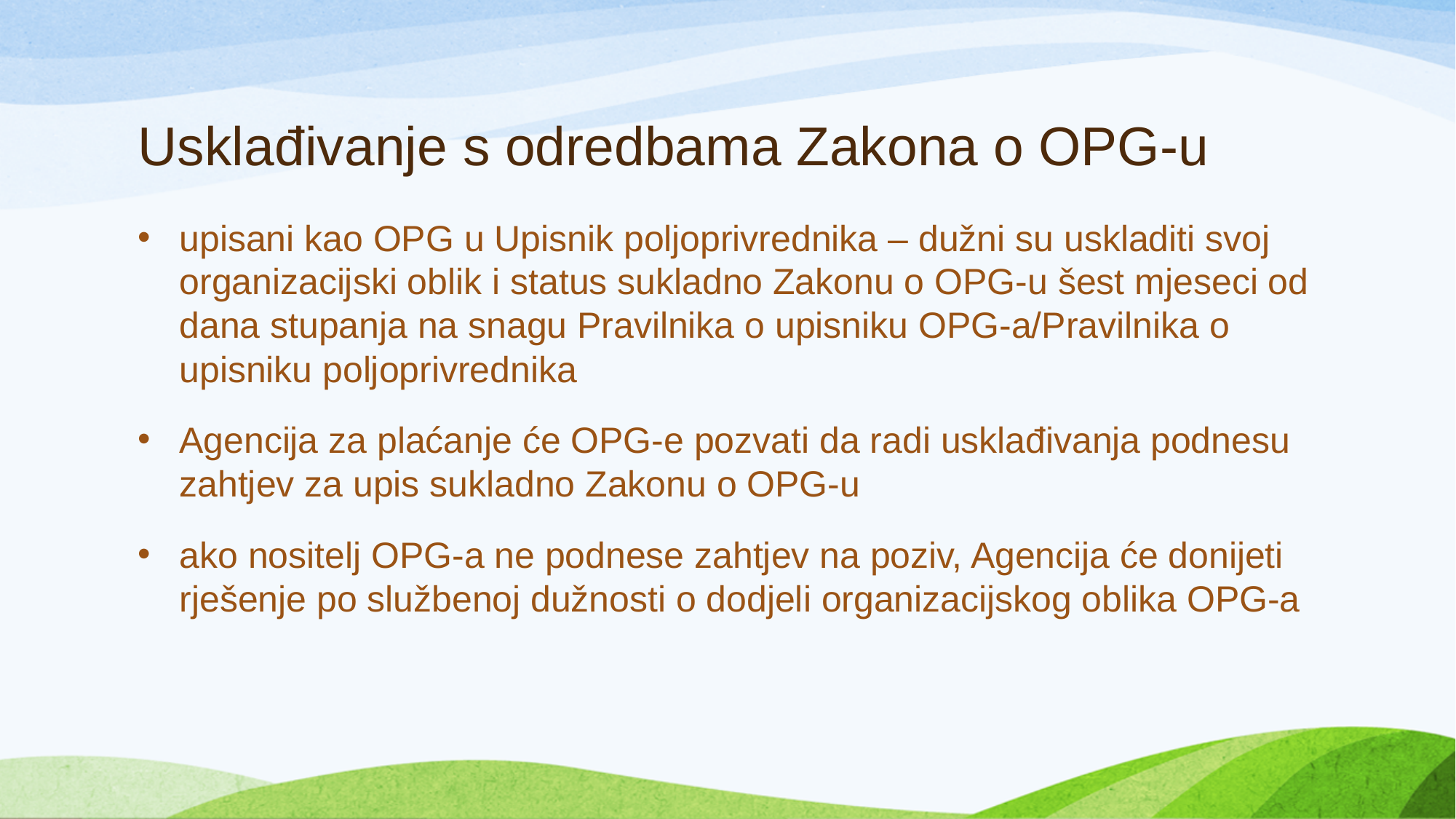

# Usklađivanje s odredbama Zakona o OPG-u
upisani kao OPG u Upisnik poljoprivrednika – dužni su uskladiti svoj organizacijski oblik i status sukladno Zakonu o OPG-u šest mjeseci od dana stupanja na snagu Pravilnika o upisniku OPG-a/Pravilnika o upisniku poljoprivrednika
Agencija za plaćanje će OPG-e pozvati da radi usklađivanja podnesu zahtjev za upis sukladno Zakonu o OPG-u
ako nositelj OPG-a ne podnese zahtjev na poziv, Agencija će donijeti rješenje po službenoj dužnosti o dodjeli organizacijskog oblika OPG-a